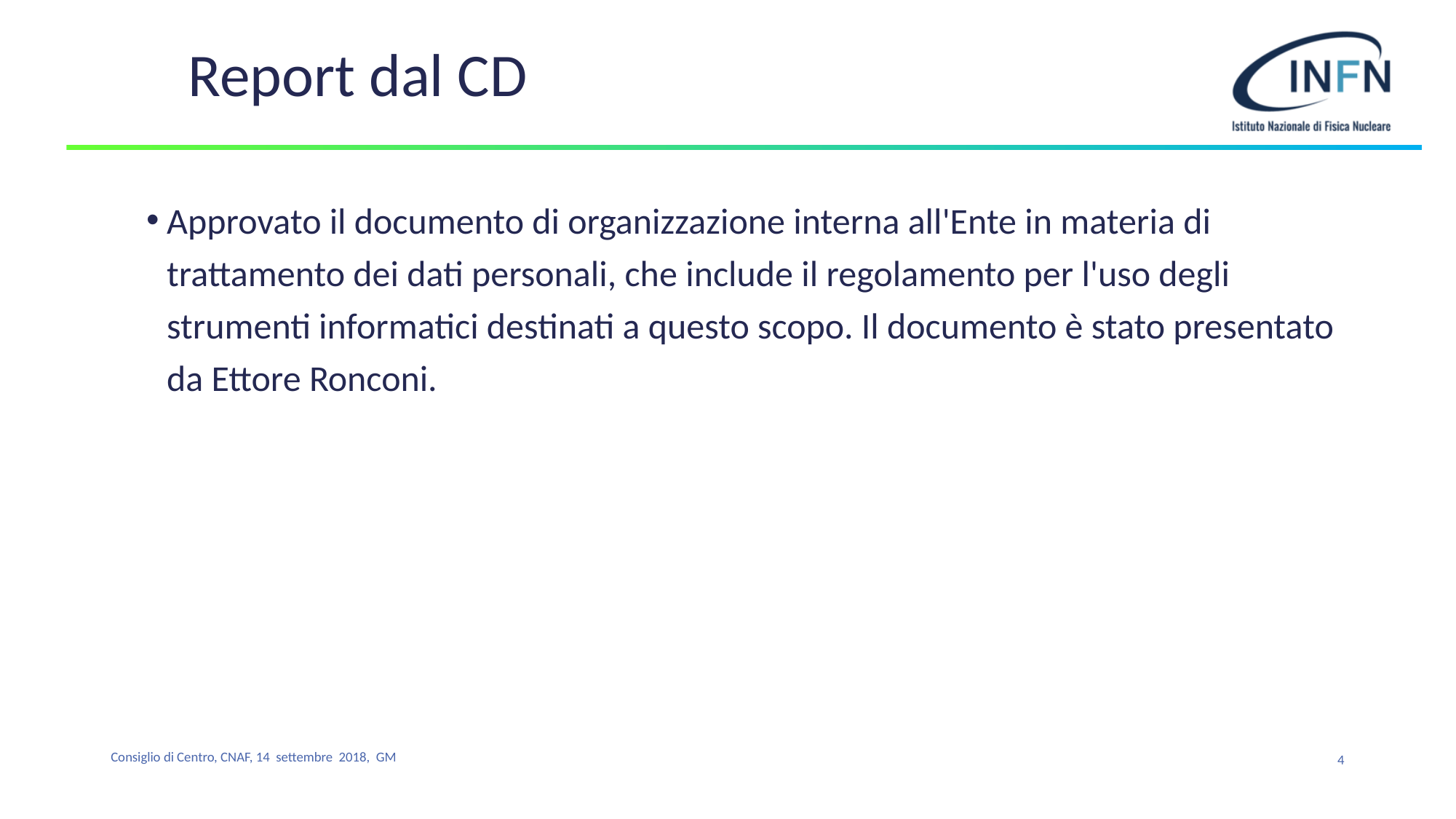

# Report dal CD
Approvato il documento di organizzazione interna all'Ente in materia di trattamento dei dati personali, che include il regolamento per l'uso degli strumenti informatici destinati a questo scopo. Il documento è stato presentato da Ettore Ronconi.
4